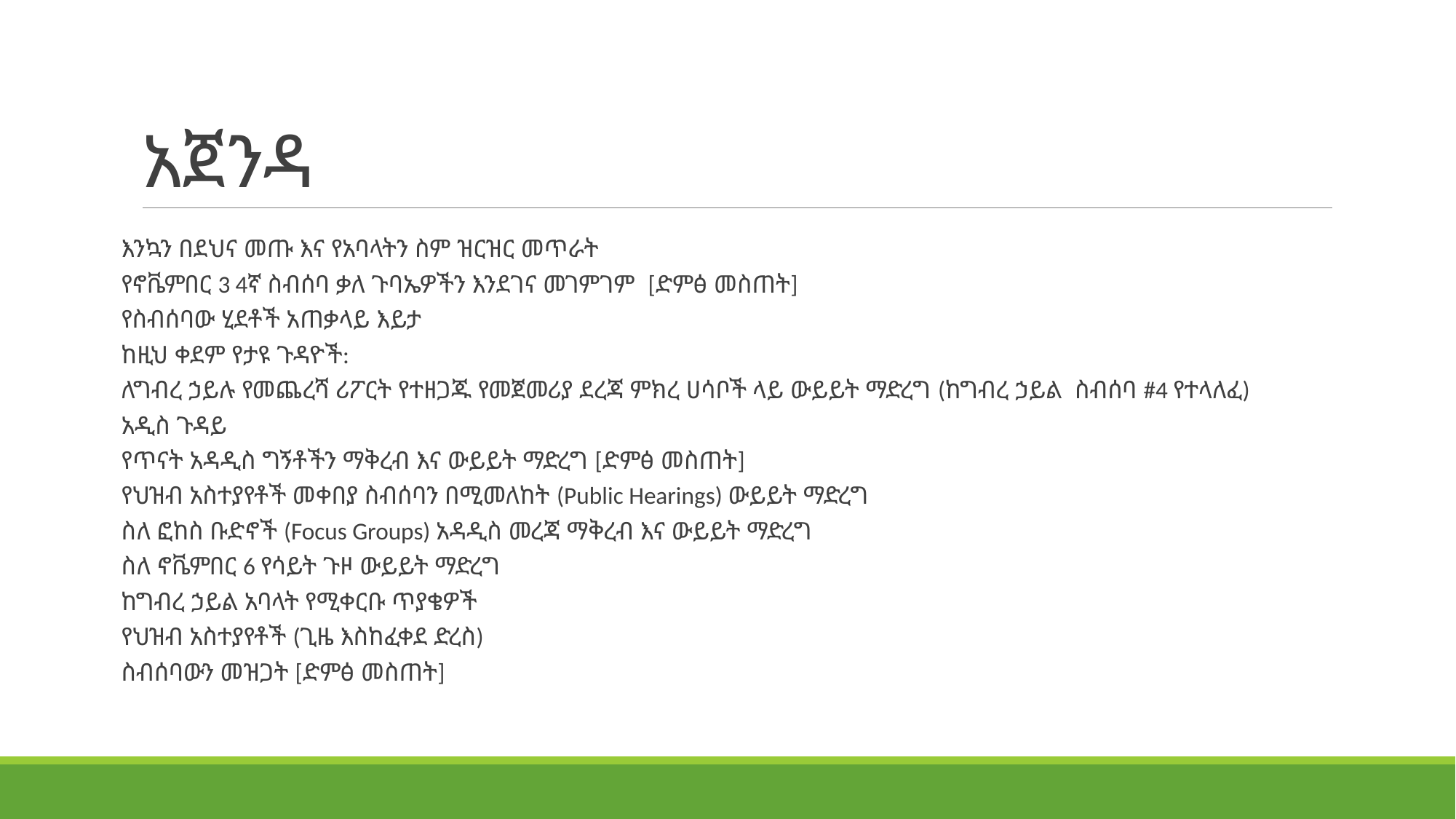

# አጀንዳ
እንኳን በደህና መጡ እና የአባላትን ስም ዝርዝር መጥራት
የኖቬምበር 3 4ኛ ስብሰባ ቃለ ጉባኤዎችን እንደገና መገምገም  [ድምፅ መስጠት]
የስብሰባው ሂደቶች አጠቃላይ እይታ
ከዚህ ቀደም የታዩ ጉዳዮች:
ለግብረ ኃይሉ የመጨረሻ ሪፖርት የተዘጋጁ የመጀመሪያ ደረጃ ምክረ ሀሳቦች ላይ ውይይት ማድረግ (ከግብረ ኃይል  ስብሰባ #4 የተላለፈ)
አዲስ ጉዳይ
የጥናት አዳዲስ ግኝቶችን ማቅረብ እና ውይይት ማድረግ [ድምፅ መስጠት]
የህዝብ አስተያየቶች መቀበያ ስብሰባን በሚመለከት (Public Hearings) ውይይት ማድረግ
ስለ ፎከስ ቡድኖች (Focus Groups) አዳዲስ መረጃ ማቅረብ እና ውይይት ማድረግ
ስለ ኖቬምበር 6 የሳይት ጉዞ ውይይት ማድረግ
ከግብረ ኃይል አባላት የሚቀርቡ ጥያቄዎች
የህዝብ አስተያየቶች (ጊዜ እስከፈቀደ ድረስ)
ስብሰባውን መዝጋት [ድምፅ መስጠት]